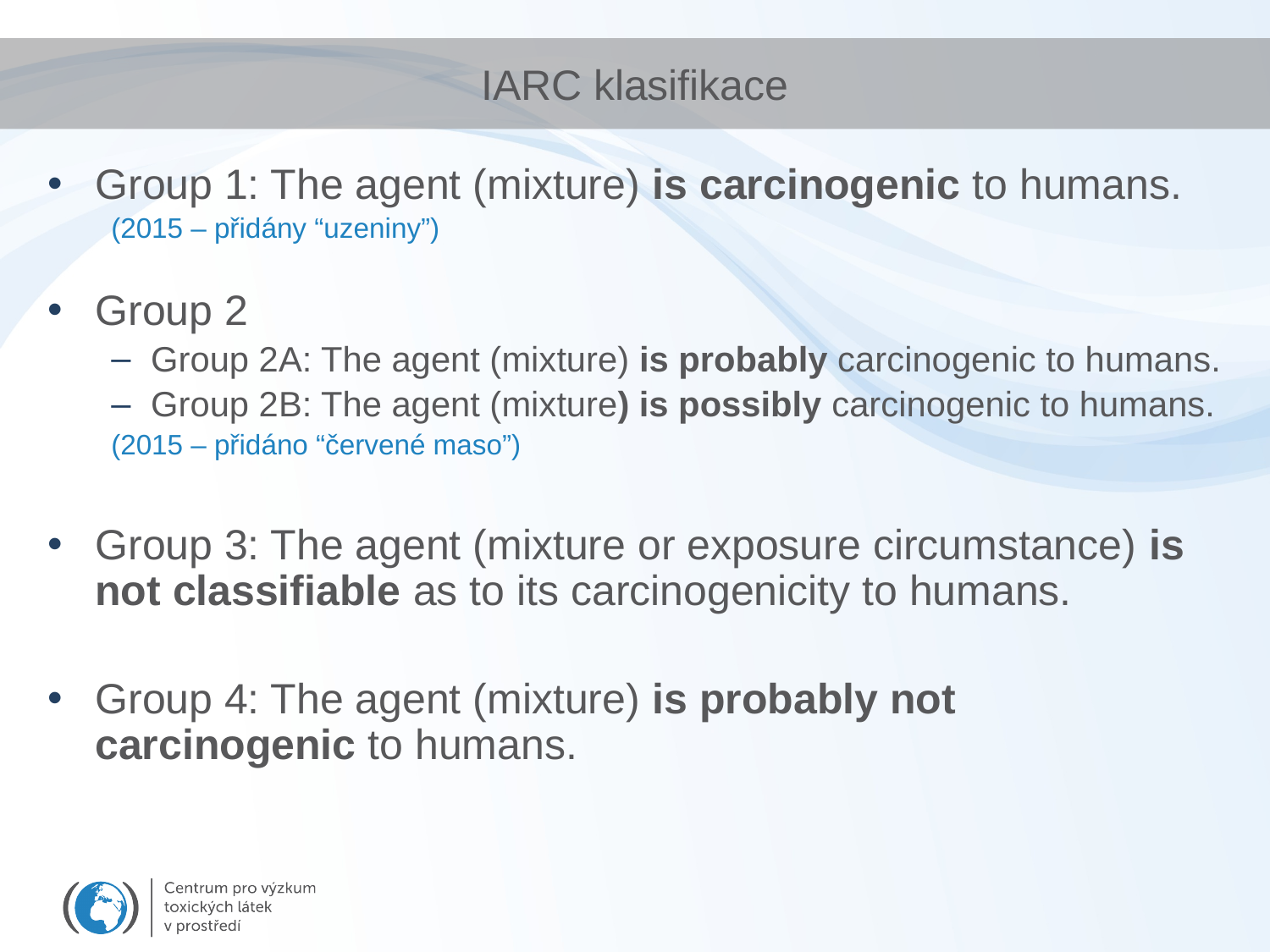

# IARC klasifikace
Group 1: The agent (mixture) is carcinogenic to humans.
(2015 – přidány “uzeniny”)

Group 2
Group 2A: The agent (mixture) is probably carcinogenic to humans.
Group 2B: The agent (mixture) is possibly carcinogenic to humans.
(2015 – přidáno “červené maso”)

Group 3: The agent (mixture or exposure circumstance) is not classifiable as to its carcinogenicity to humans.

Group 4: The agent (mixture) is probably not carcinogenic to humans.